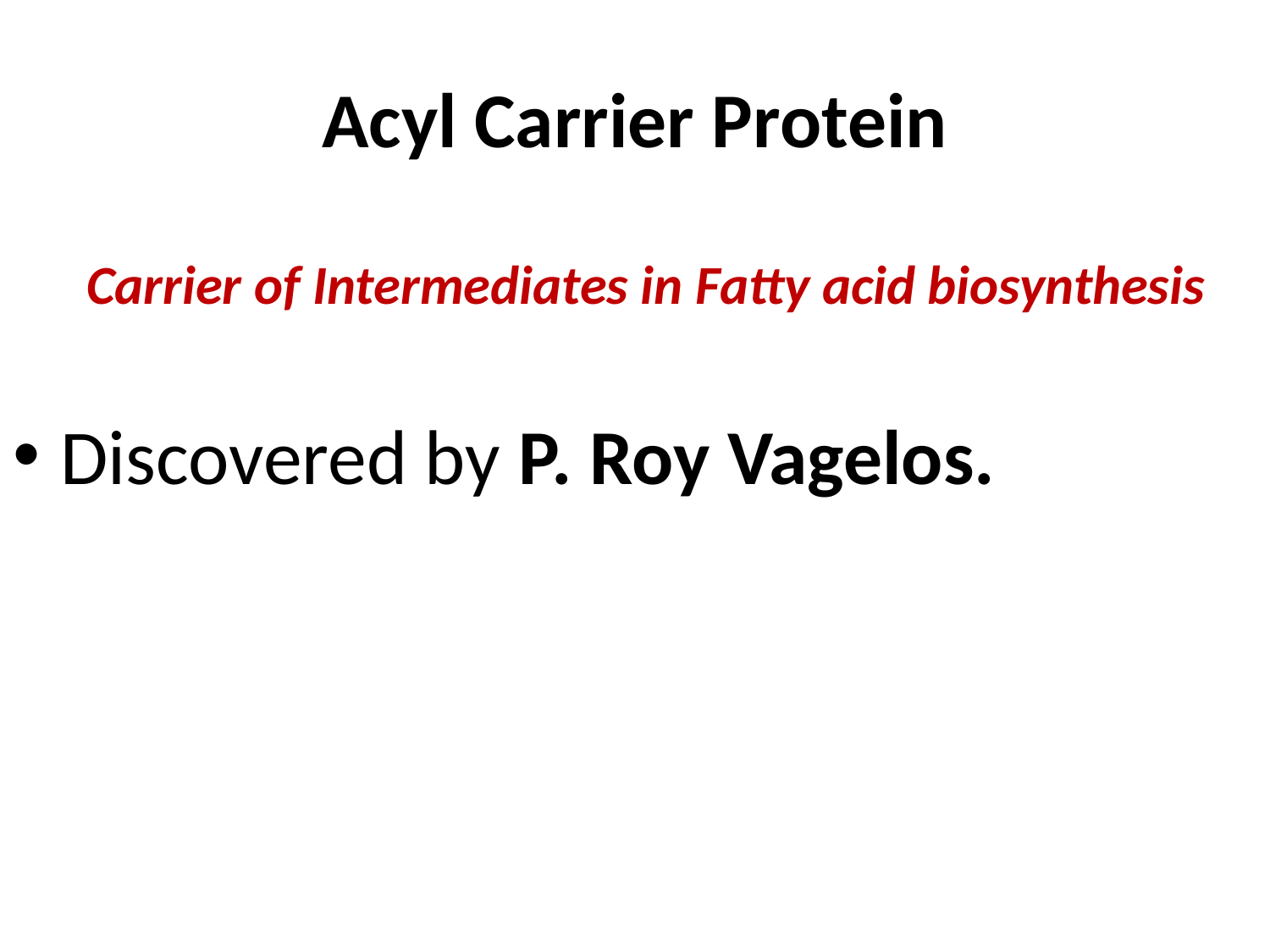

# Acyl Carrier Protein
Carrier of Intermediates in Fatty acid biosynthesis

Discovered by P. Roy Vagelos.